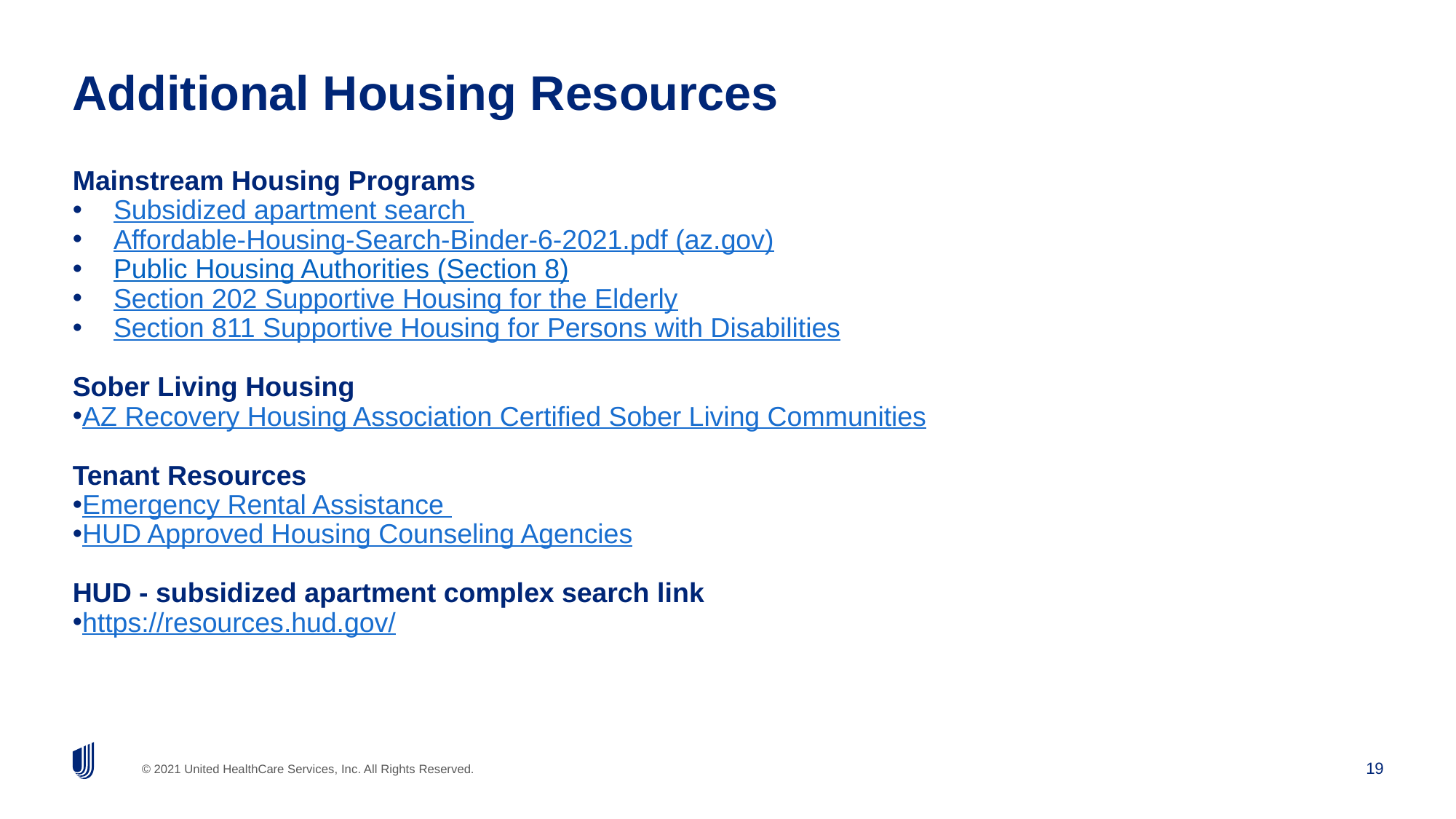

# Additional Housing Resources
Mainstream Housing Programs
Subsidized apartment search
Affordable-Housing-Search-Binder-6-2021.pdf (az.gov)
Public Housing Authorities (Section 8)
Section 202 Supportive Housing for the Elderly
Section 811 Supportive Housing for Persons with Disabilities

Sober Living Housing
AZ Recovery Housing Association Certified Sober Living Communities

Tenant Resources
Emergency Rental Assistance
HUD Approved Housing Counseling Agencies

HUD - subsidized apartment complex search link
https://resources.hud.gov/

19